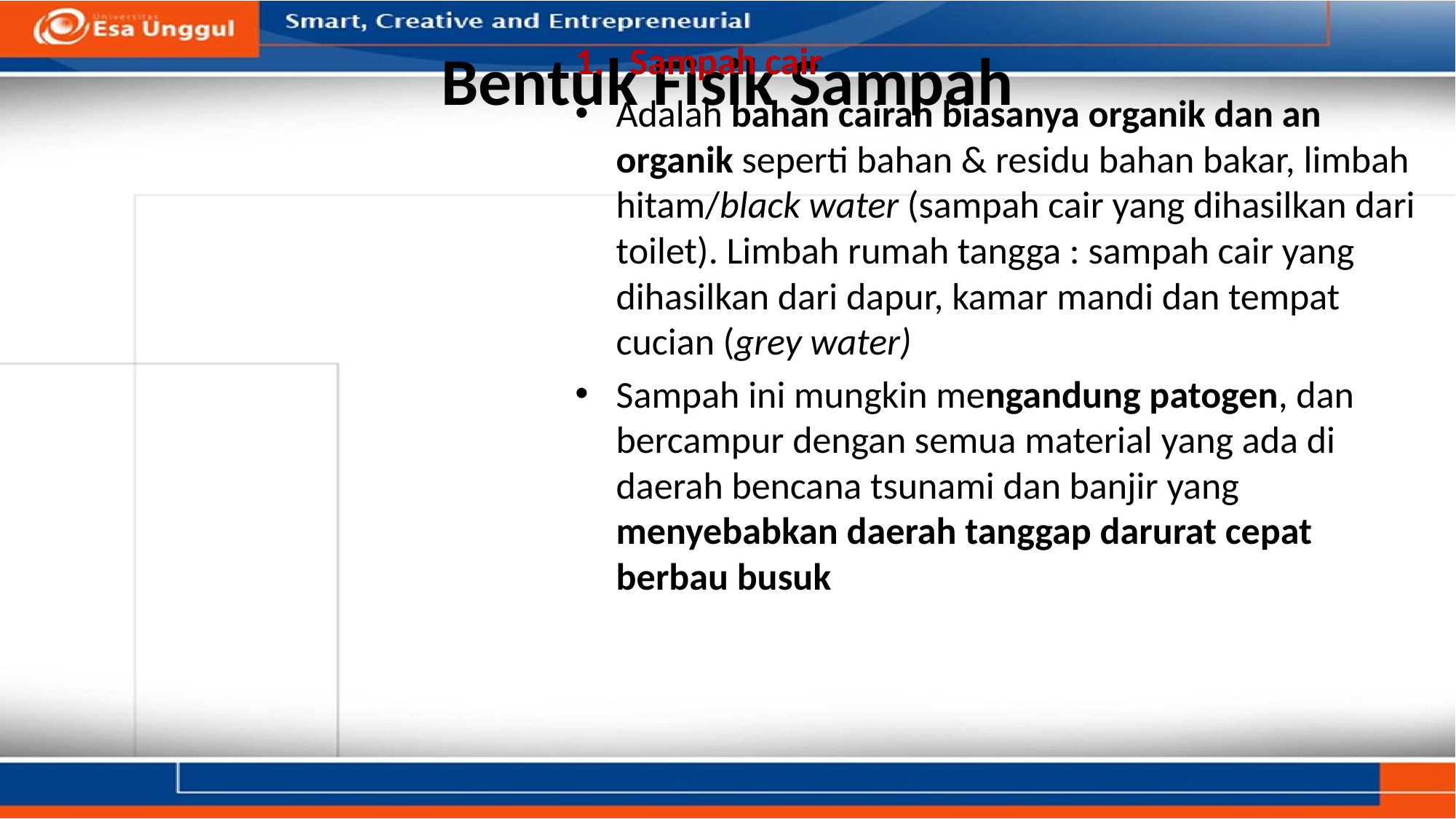

Sampah cair
Adalah bahan cairan biasanya organik dan an organik seperti bahan & residu bahan bakar, limbah hitam/black water (sampah cair yang dihasilkan dari toilet). Limbah rumah tangga : sampah cair yang dihasilkan dari dapur, kamar mandi dan tempat cucian (grey water)
Sampah ini mungkin mengandung patogen, dan bercampur dengan semua material yang ada di daerah bencana tsunami dan banjir yang menyebabkan daerah tanggap darurat cepat berbau busuk

# Bentuk Fisik Sampah